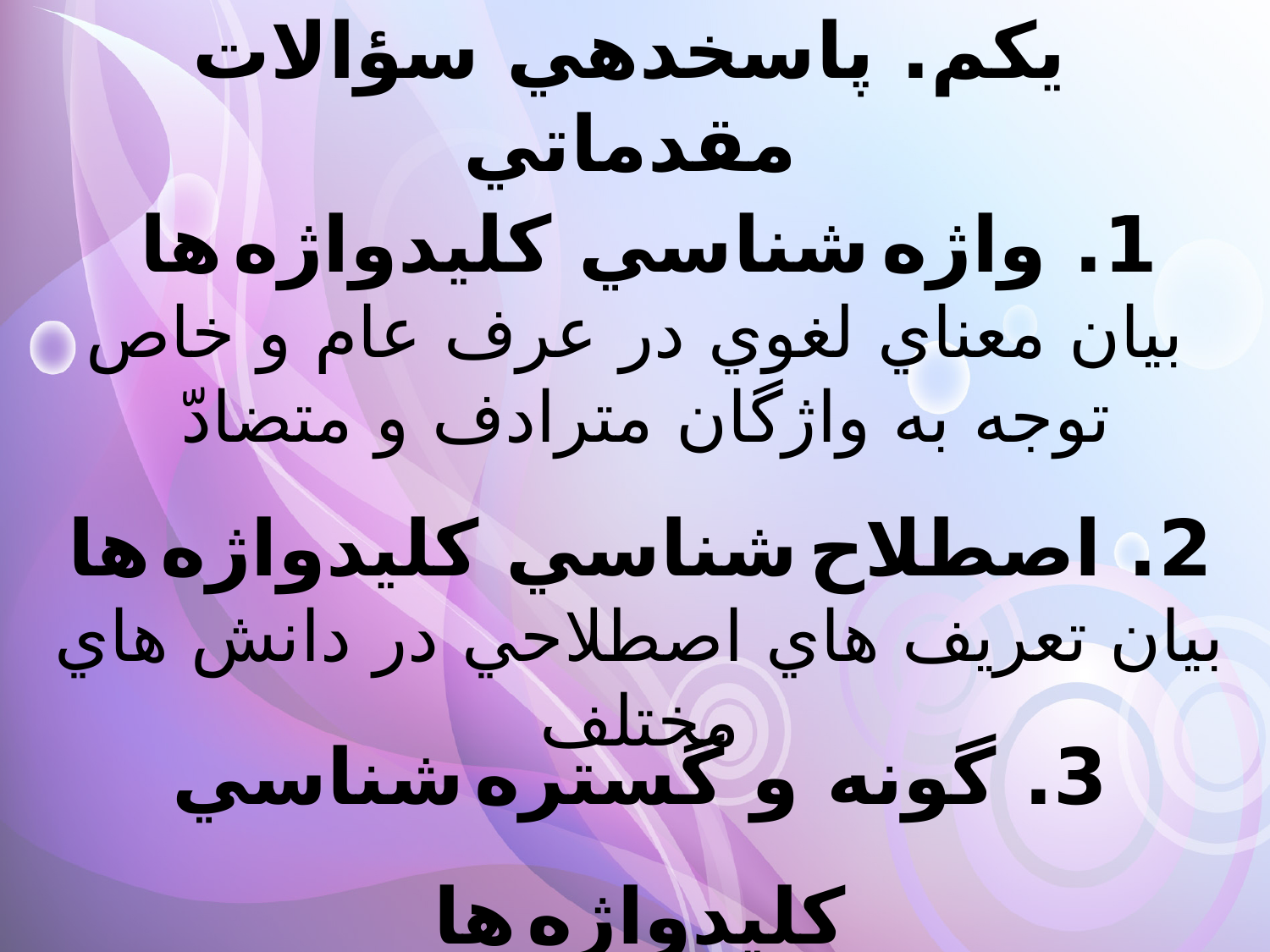

يکم. پاسخدهي سؤالات مقدماتي
1. واژه شناسي کليدواژه ها
بيان معناي لغوي در عرف عام و خاص
توجه به واژگان مترادف و متضادّ
2. اصطلاح شناسي کليدواژه ها
بيان تعريف هاي اصطلاحي در دانش هاي مختلف
3. گونه و گستره شناسي کليدواژه ها
بيان دقيق اقسام عرضي و مراتب طولي